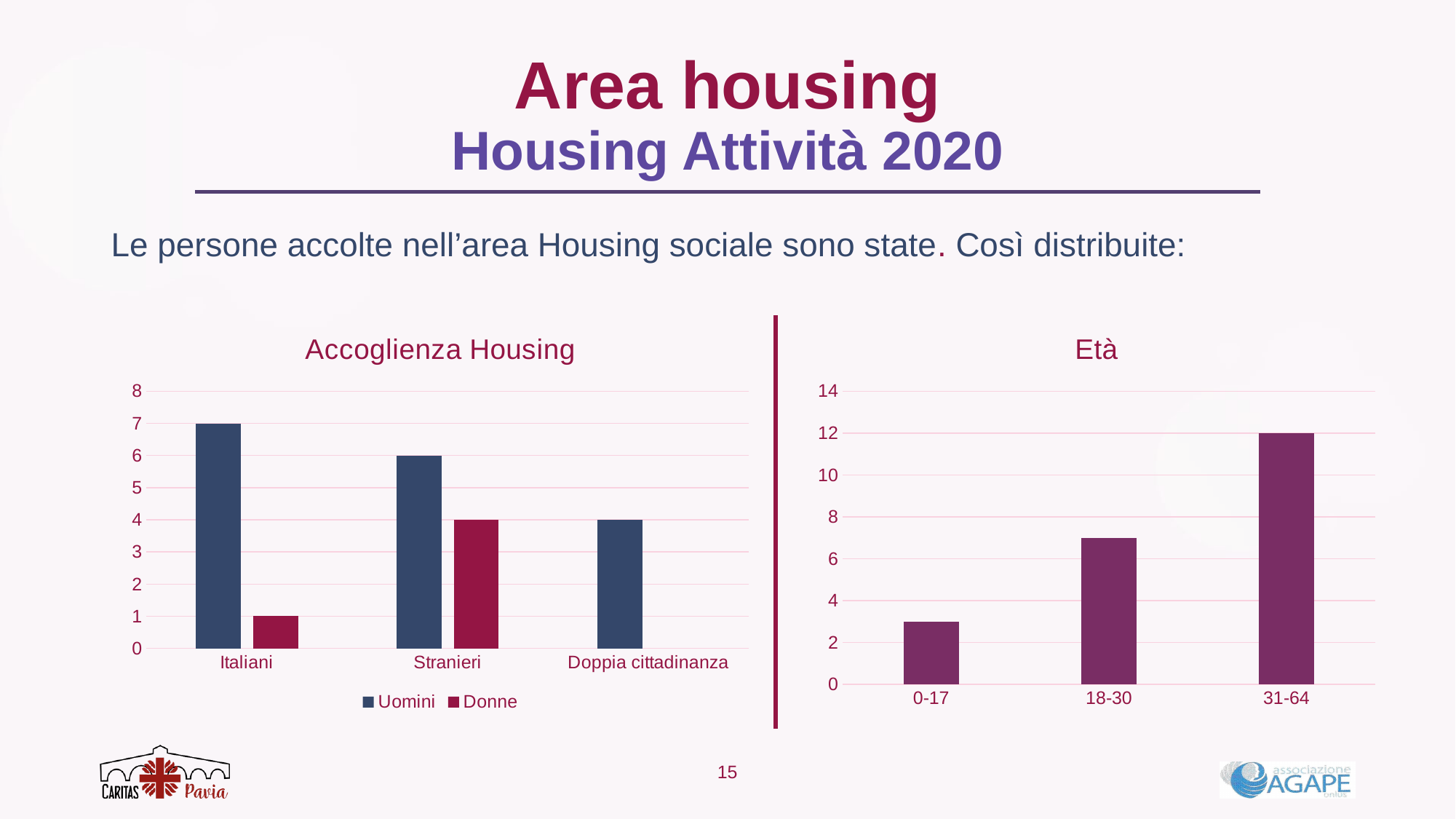

Area housing
Housing Attività 2020
Le persone accolte nell’area Housing sociale sono state. Così distribuite:

### Chart: Accoglienza Housing

| Category | Uomini | Donne |
|---|---|---|
| Italiani | 7.0 | 1.0 |
| Stranieri | 6.0 | 4.0 |
| Doppia cittadinanza | 4.0 | None |

### Chart:

| Category | Età |
|---|---|
| 0-17 | 3.0 |
| 18-30 | 7.0 |
| 31-64 | 12.0 |